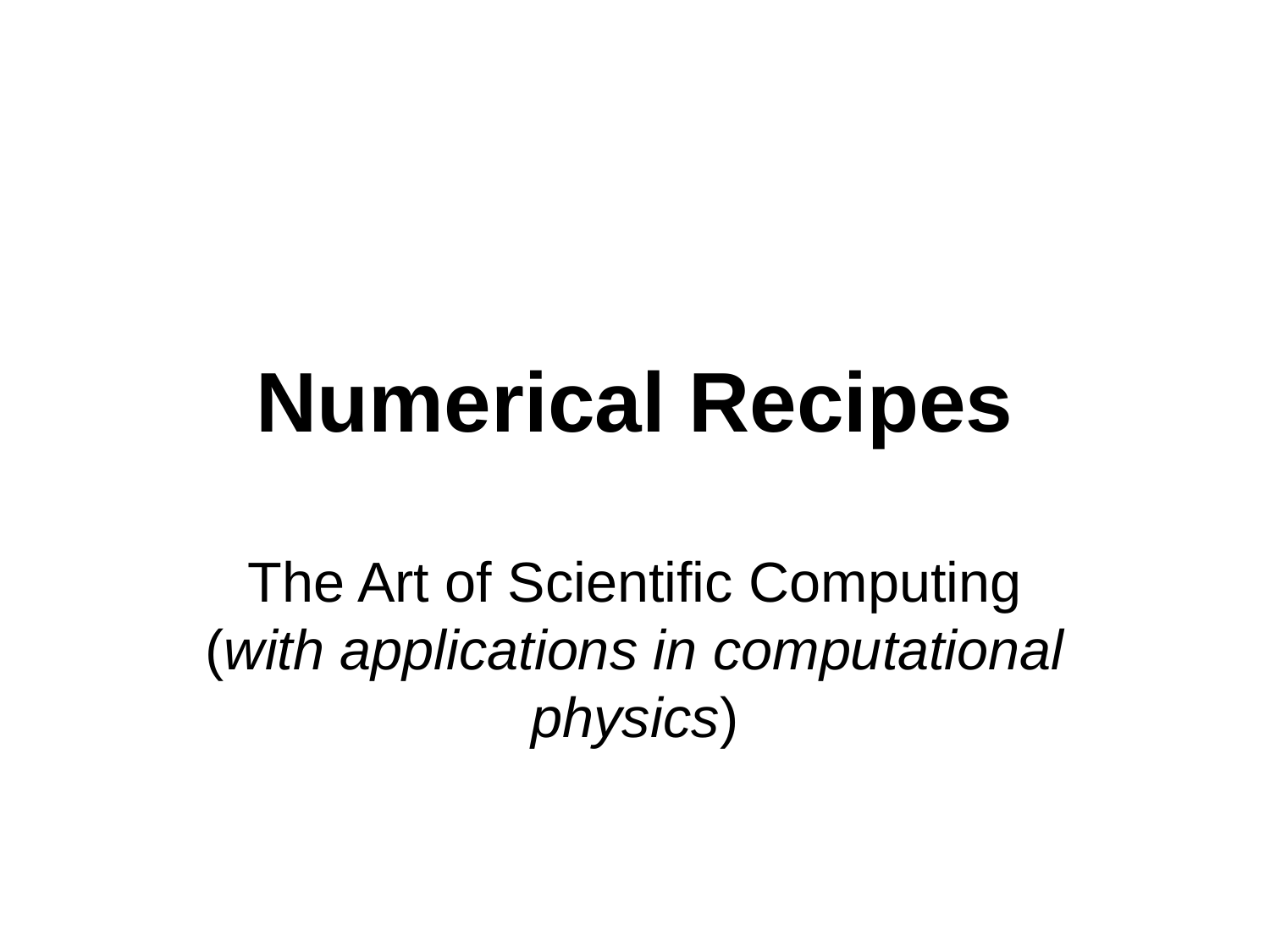

# Numerical Recipes
The Art of Scientific Computing (with applications in computational physics)